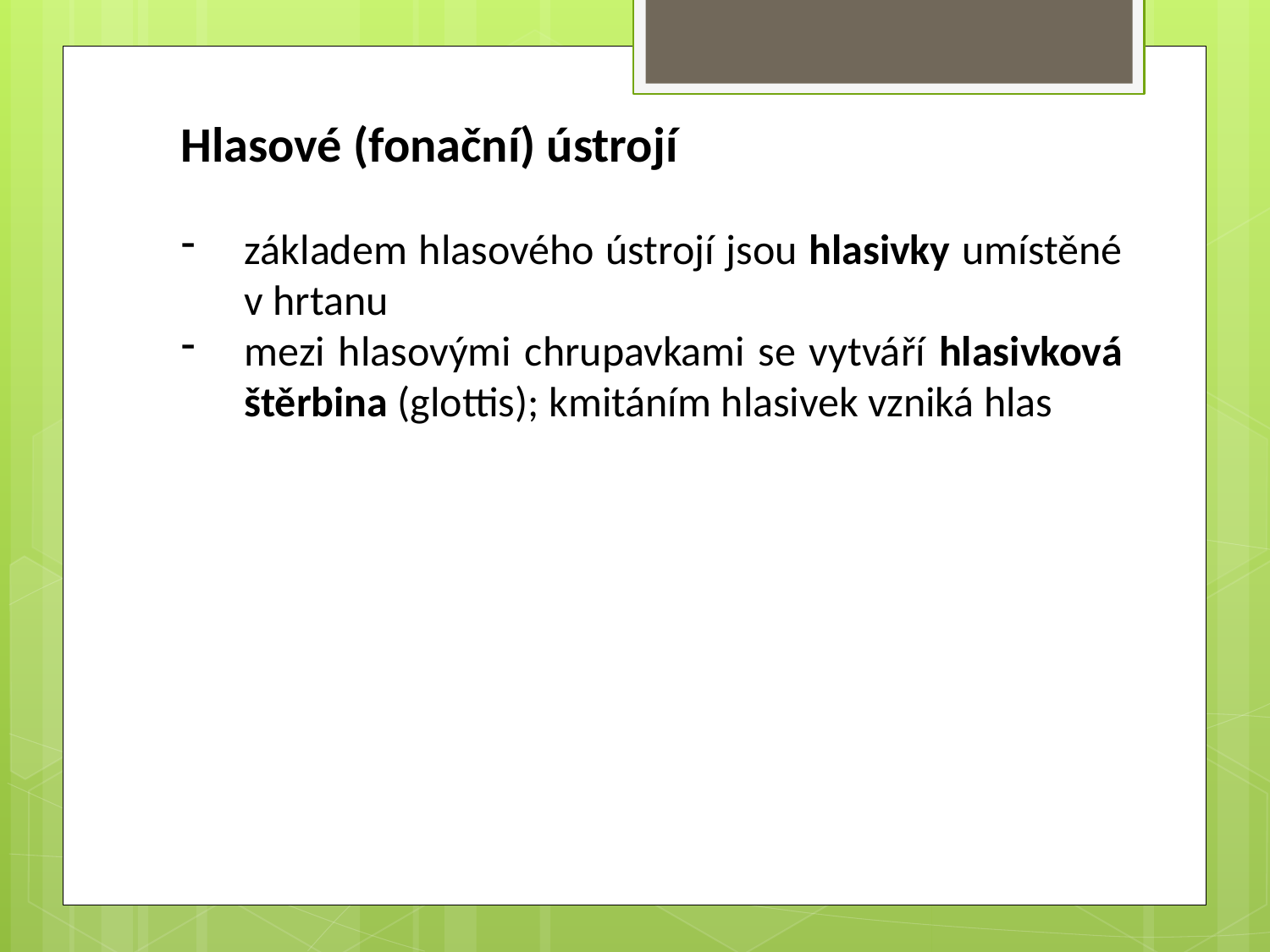

Hlasové (fonační) ústrojí

základem hlasového ústrojí jsou hlasivky umístěné v hrtanu
mezi hlasovými chrupavkami se vytváří hlasivková štěrbina (glottis); kmitáním hlasivek vzniká hlas